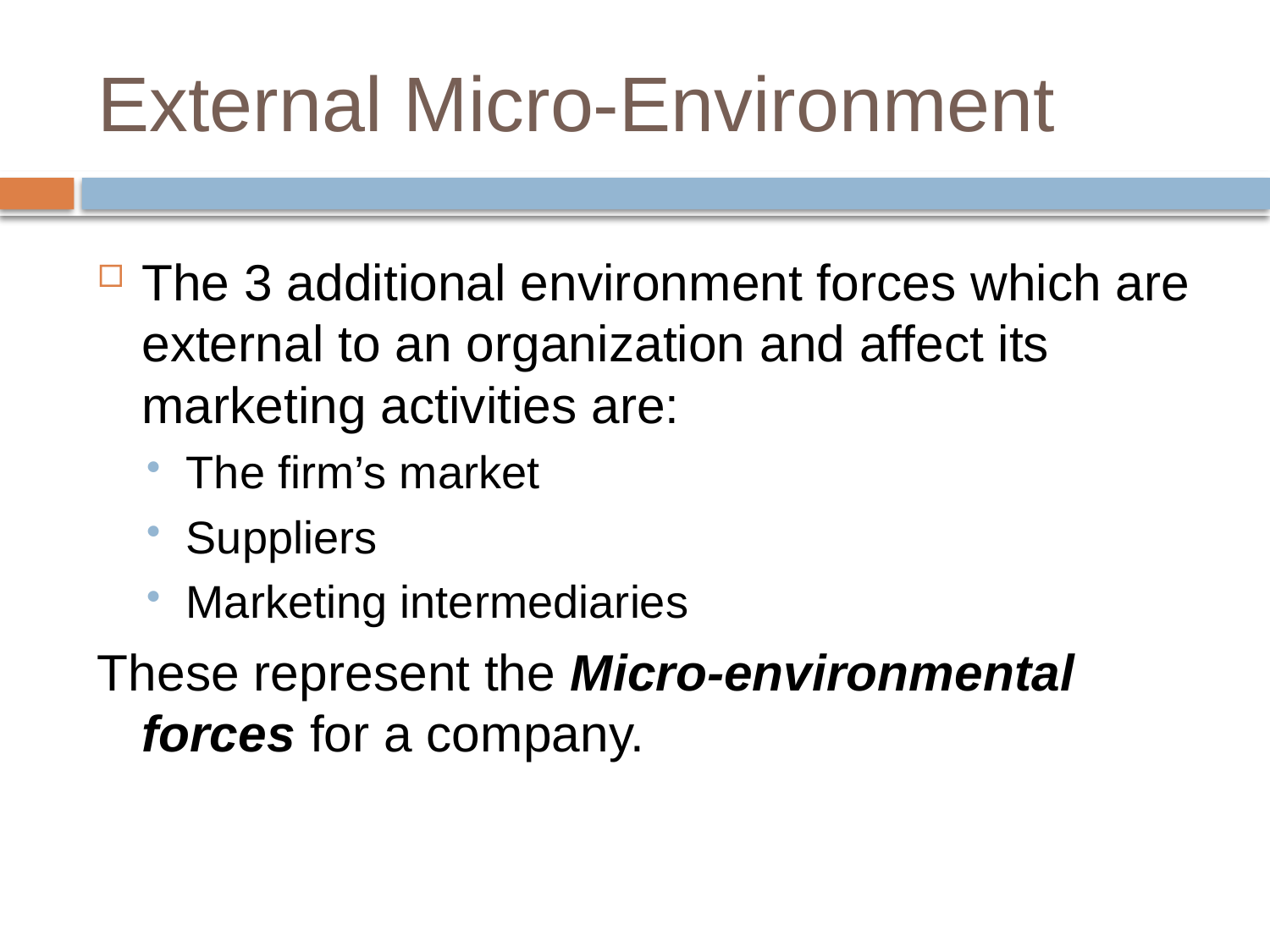

# External Micro-Environment
The 3 additional environment forces which are external to an organization and affect its marketing activities are:
The firm’s market
Suppliers
Marketing intermediaries
These represent the Micro-environmental forces for a company.